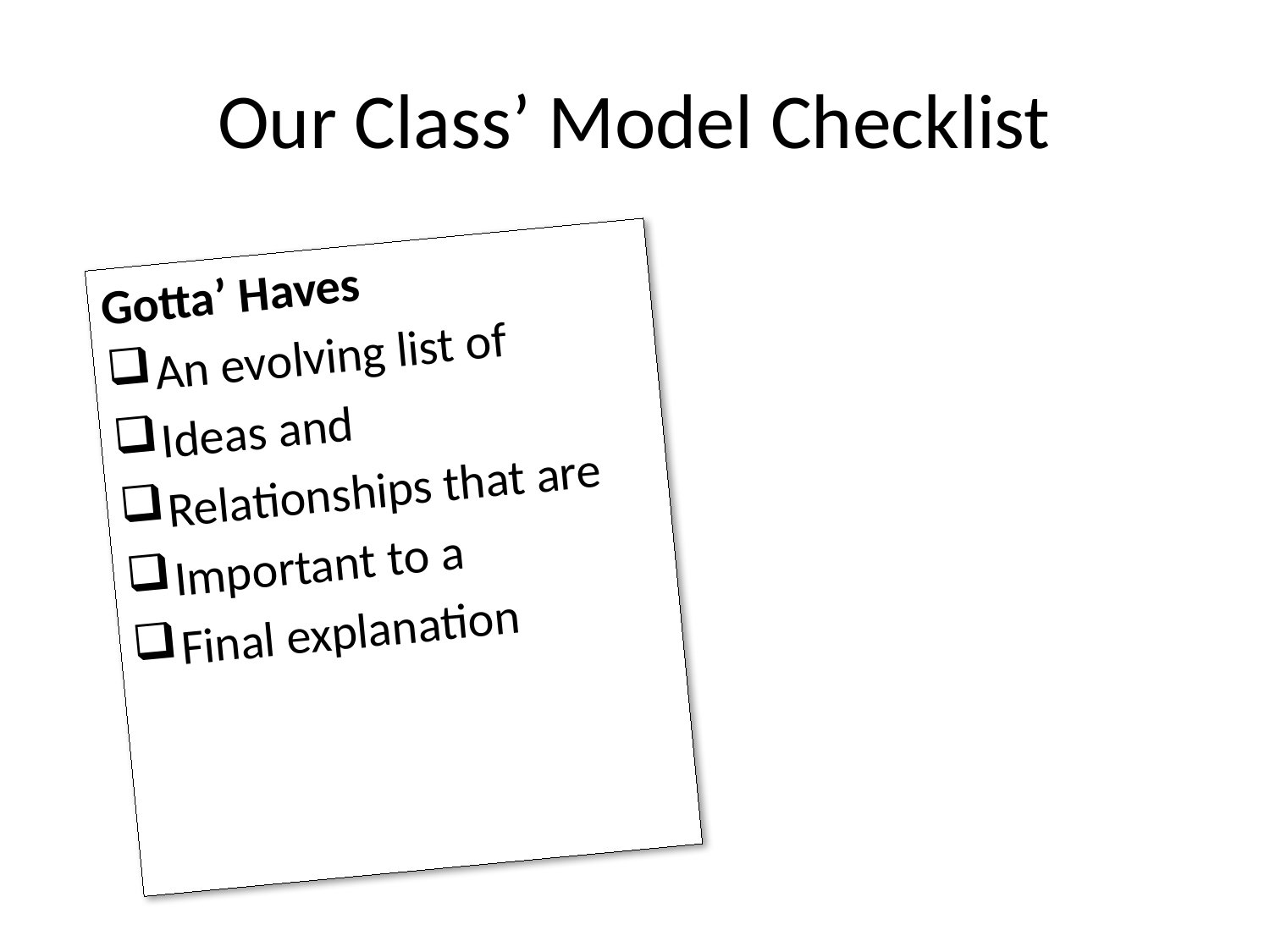

# Our Class’ Model Checklist
Gotta’ Haves
An evolving list of
Ideas and
Relationships that are
Important to a
Final explanation